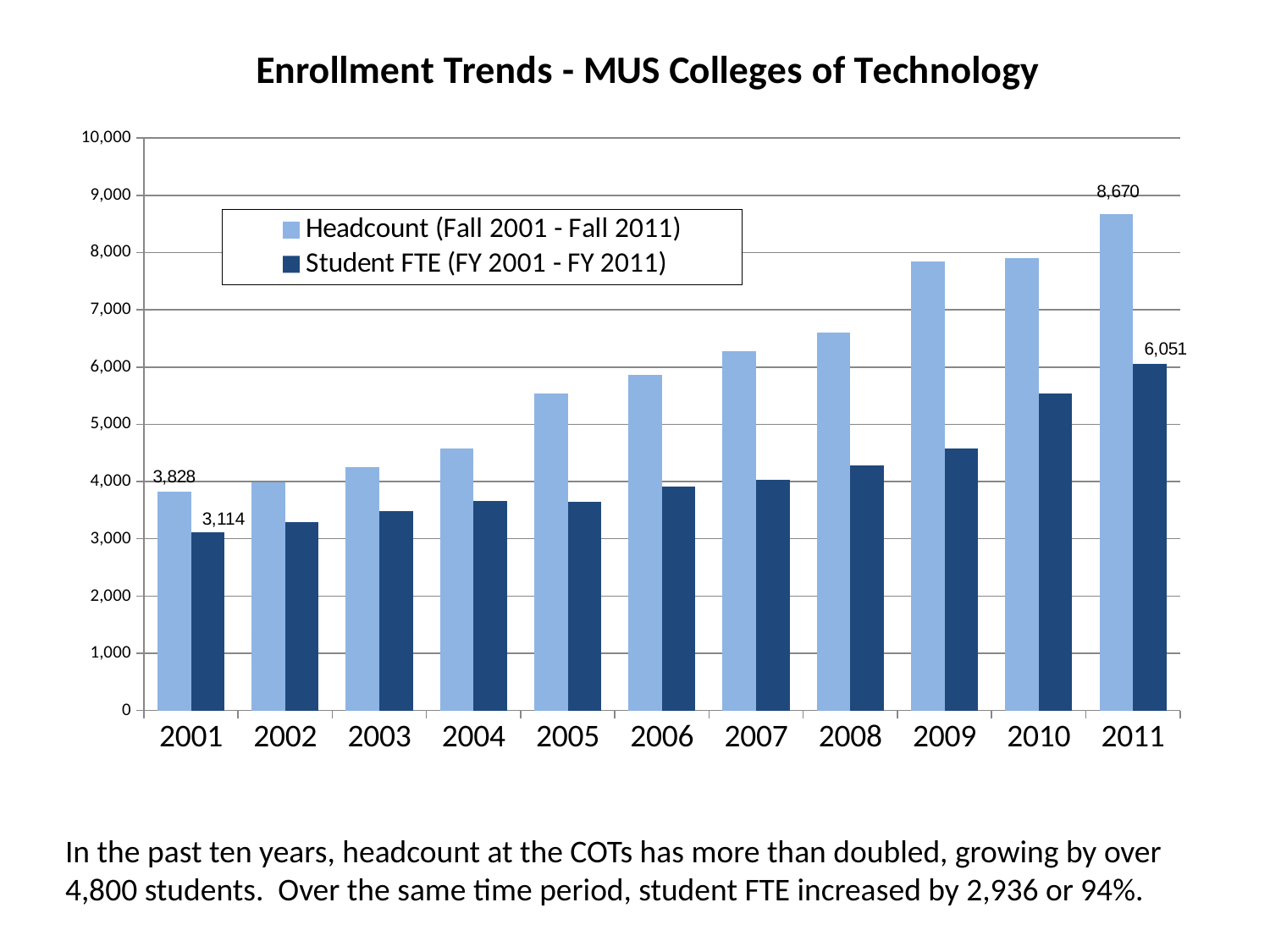

### Chart: Enrollment Trends - MUS Colleges of Technology

| Category | Headcount (Fall 2001 - Fall 2011) | Student FTE (FY 2001 - FY 2011) |
|---|---|---|
| 2001 | 3828.0 | 3114.36 |
| 2002 | 3981.0 | 3294.21 |
| 2003 | 4259.0 | 3489.38 |
| 2004 | 4581.0 | 3663.06 |
| 2005 | 5542.0 | 3640.75 |
| 2006 | 5865.0 | 3909.8966666666647 |
| 2007 | 6271.0 | 4032.6333333333437 |
| 2008 | 6604.0 | 4277.364999999994 |
| 2009 | 7847.0 | 4569.9399999999905 |
| 2010 | 7898.0 | 5537.733333333318 |
| 2011 | 8670.0 | 6050.566666666684 |
In the past ten years, headcount at the COTs has more than doubled, growing by over 4,800 students.  Over the same time period, student FTE increased by 2,936 or 94%.